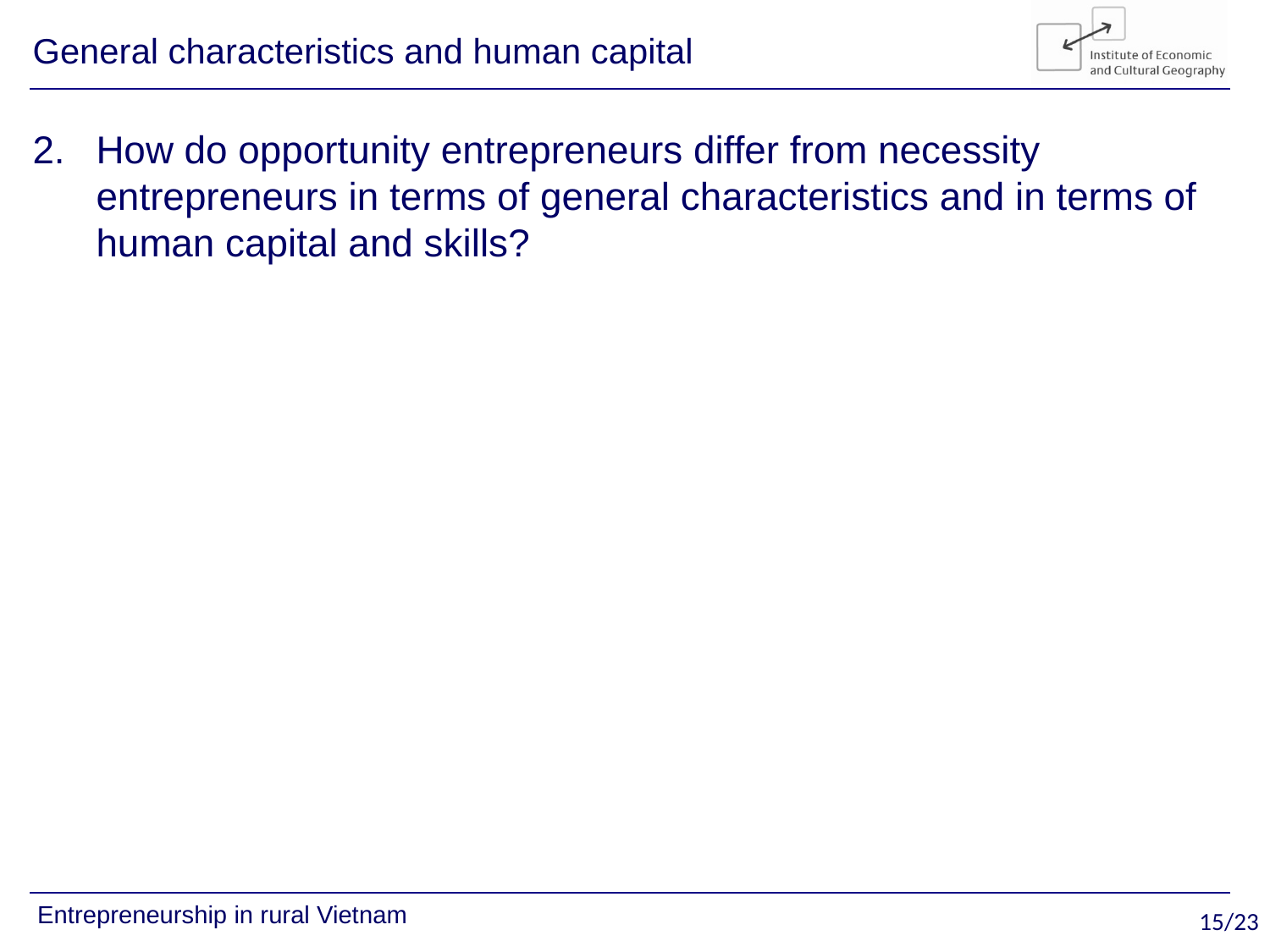

# General characteristics and human capital
How do opportunity entrepreneurs differ from necessity entrepreneurs in terms of general characteristics and in terms of human capital and skills?